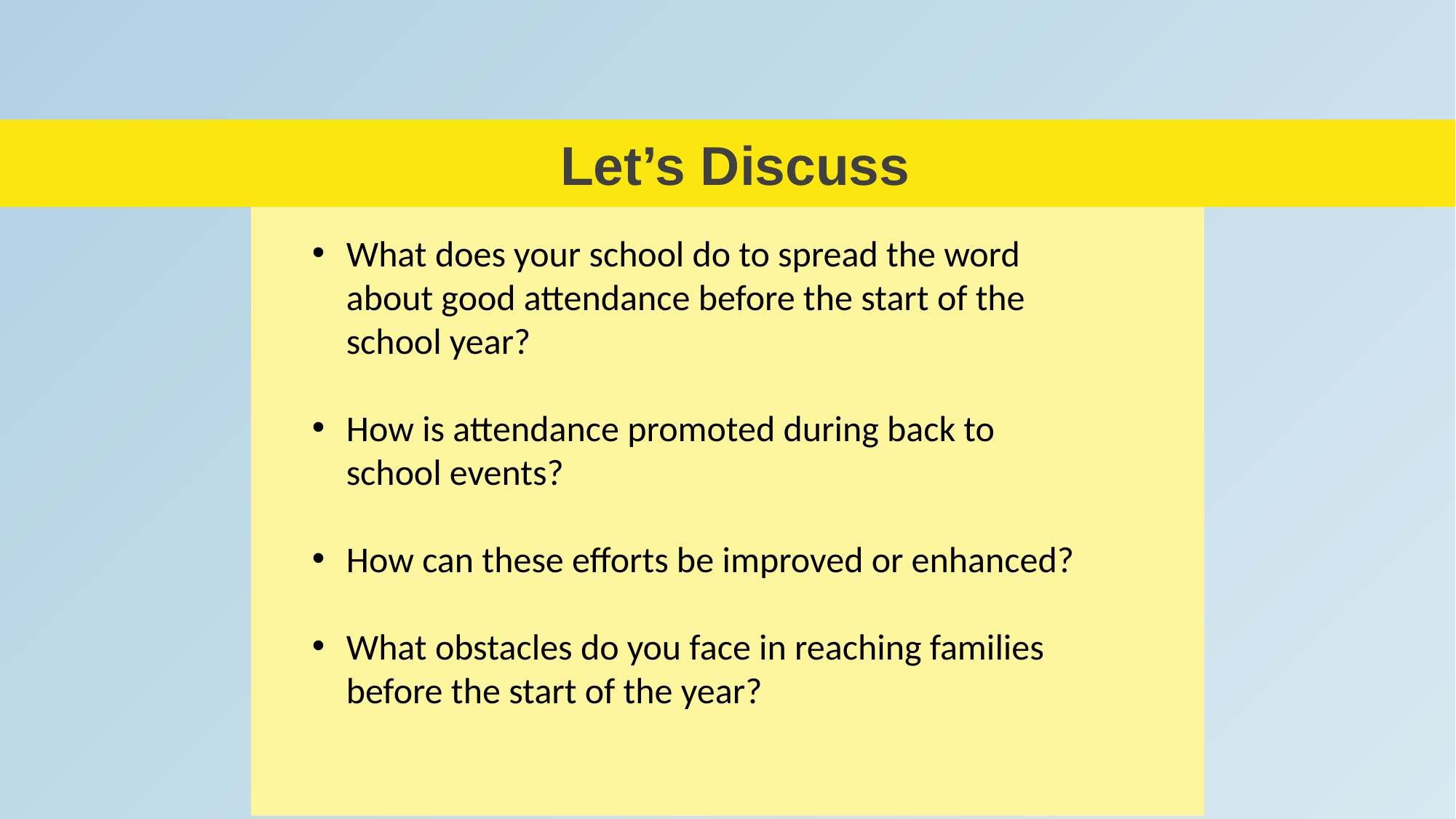

Let’s Discuss

What does your school do to spread the word about good attendance before the start of the school year?

How is attendance promoted during back to school events?

How can these efforts be improved or enhanced?

What obstacles do you face in reaching families before the start of the year?